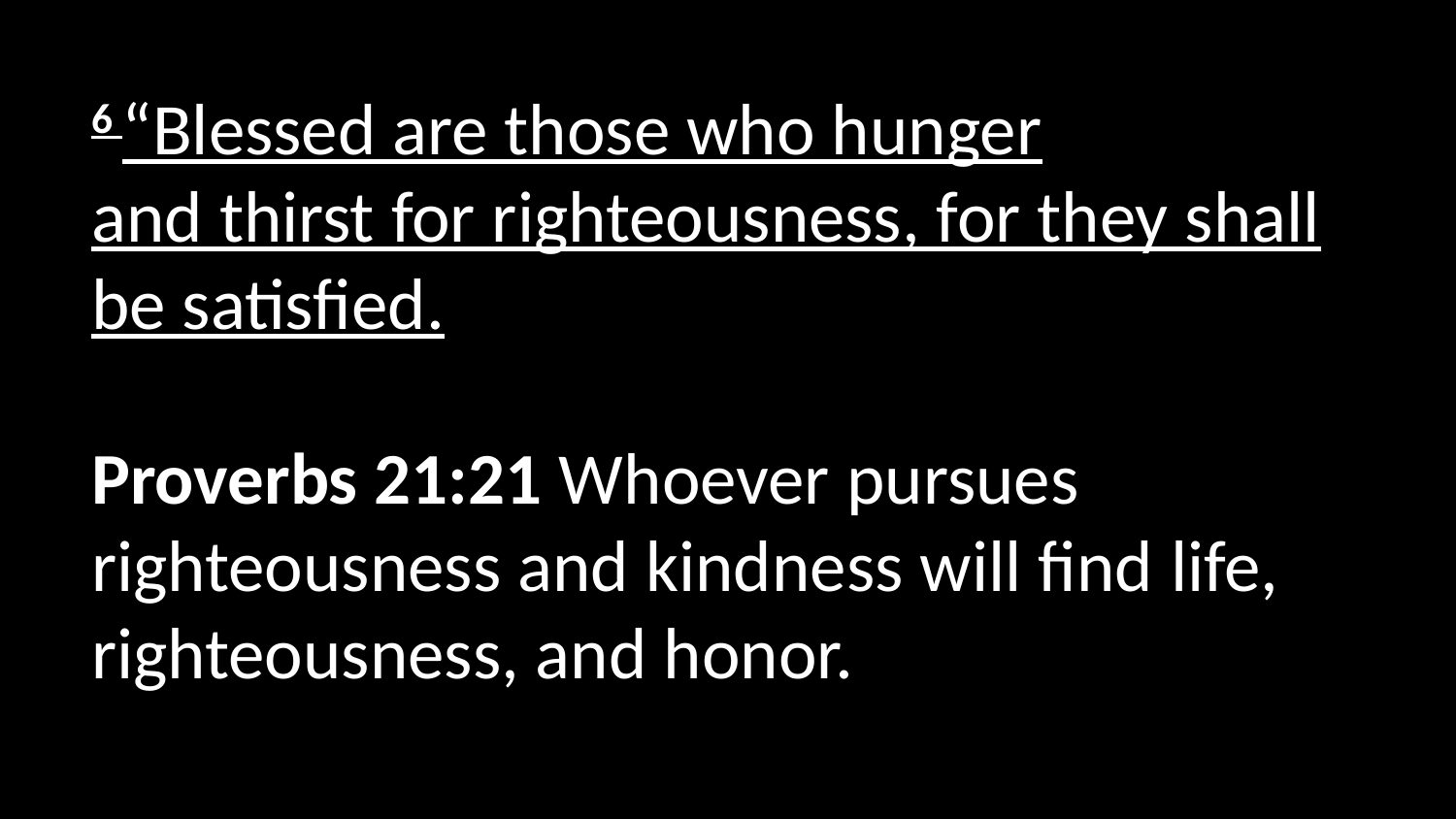

6 “Blessed are those who hunger and thirst for righteousness, for they shall be satisfied.

Proverbs 21:21 Whoever pursues righteousness and kindness will find life, righteousness, and honor.